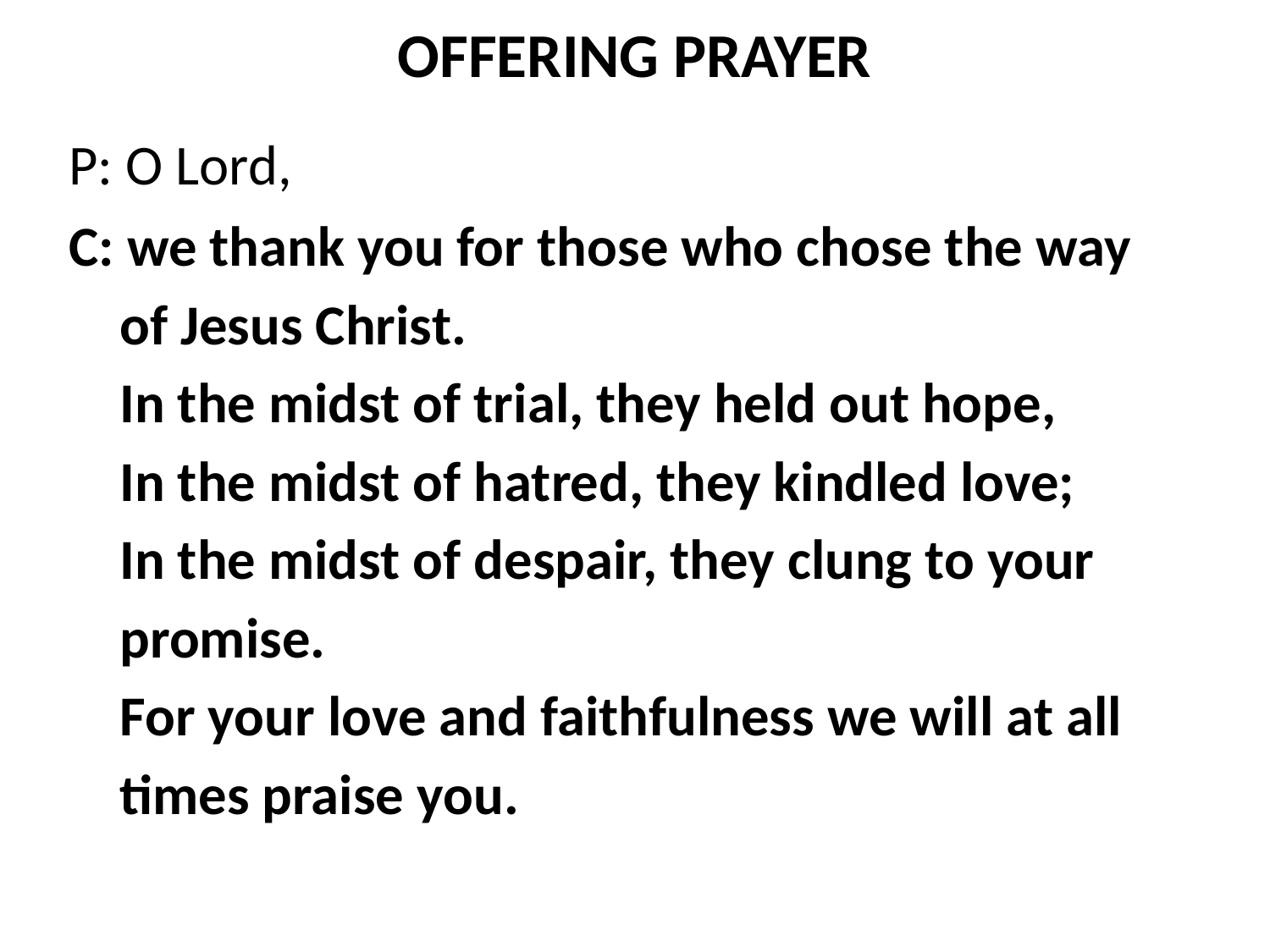

OFFERING PRAYER
P: O Lord,
C: we thank you for those who chose the way
    of Jesus Christ.
    In the midst of trial, they held out hope,
    In the midst of hatred, they kindled love;
    In the midst of despair, they clung to your
    promise.
    For your love and faithfulness we will at all
    times praise you.